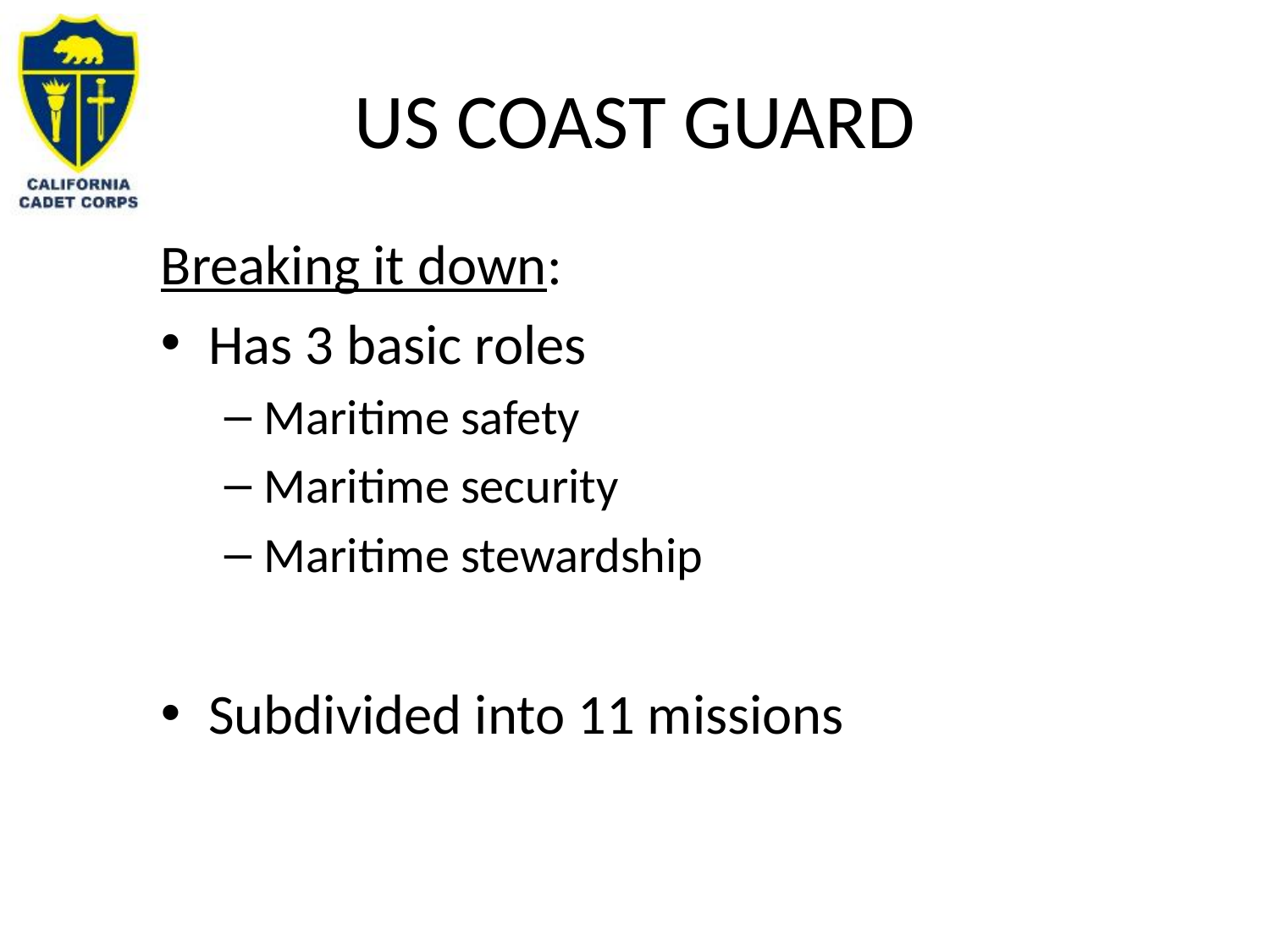

# US COAST GUARD
Breaking it down:
Has 3 basic roles
Maritime safety
Maritime security
Maritime stewardship

Subdivided into 11 missions